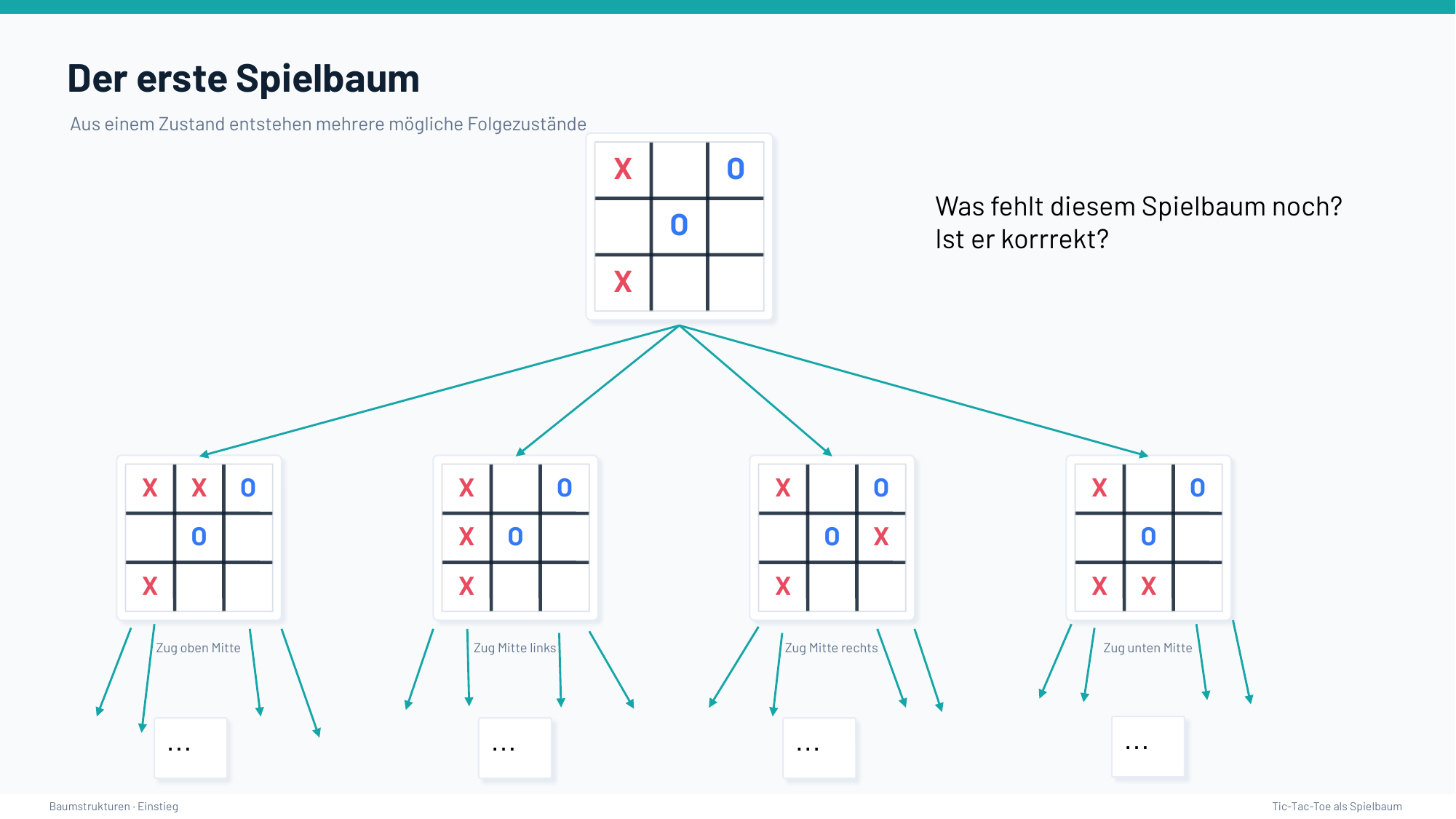

Der erste Spielbaum
Aus einem Zustand entstehen mehrere mögliche Folgezustände

X
O
Was fehlt diesem Spielbaum noch?
Ist er korrrekt?

O

X

X
X
O
X
O
X
O
X
O

O
X
O
O
X
O

X
X
X
X
X

Zug oben Mitte
Zug Mitte links
Zug Mitte rechts
Zug unten Mitte
…
…
…
…

Baumstrukturen · Einstieg
Tic-Tac-Toe als Spielbaum